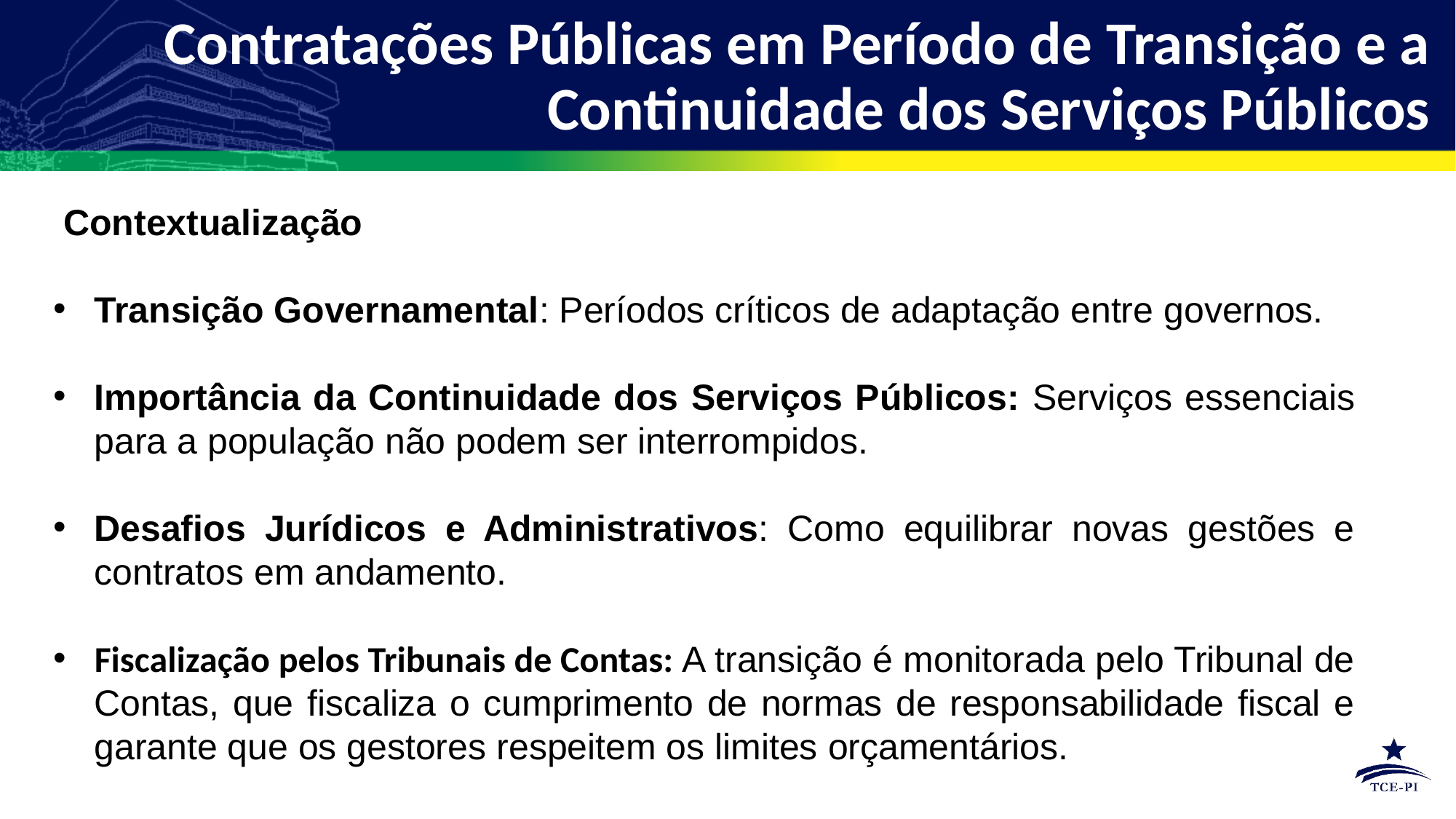

Contratações Públicas em Período de Transição e a Continuidade dos Serviços Públicos
 Contextualização

Transição Governamental: Períodos críticos de adaptação entre governos.

Importância da Continuidade dos Serviços Públicos: Serviços essenciais para a população não podem ser interrompidos.

Desafios Jurídicos e Administrativos: Como equilibrar novas gestões e contratos em andamento.

Fiscalização pelos Tribunais de Contas: A transição é monitorada pelo Tribunal de Contas, que fiscaliza o cumprimento de normas de responsabilidade fiscal e garante que os gestores respeitem os limites orçamentários.